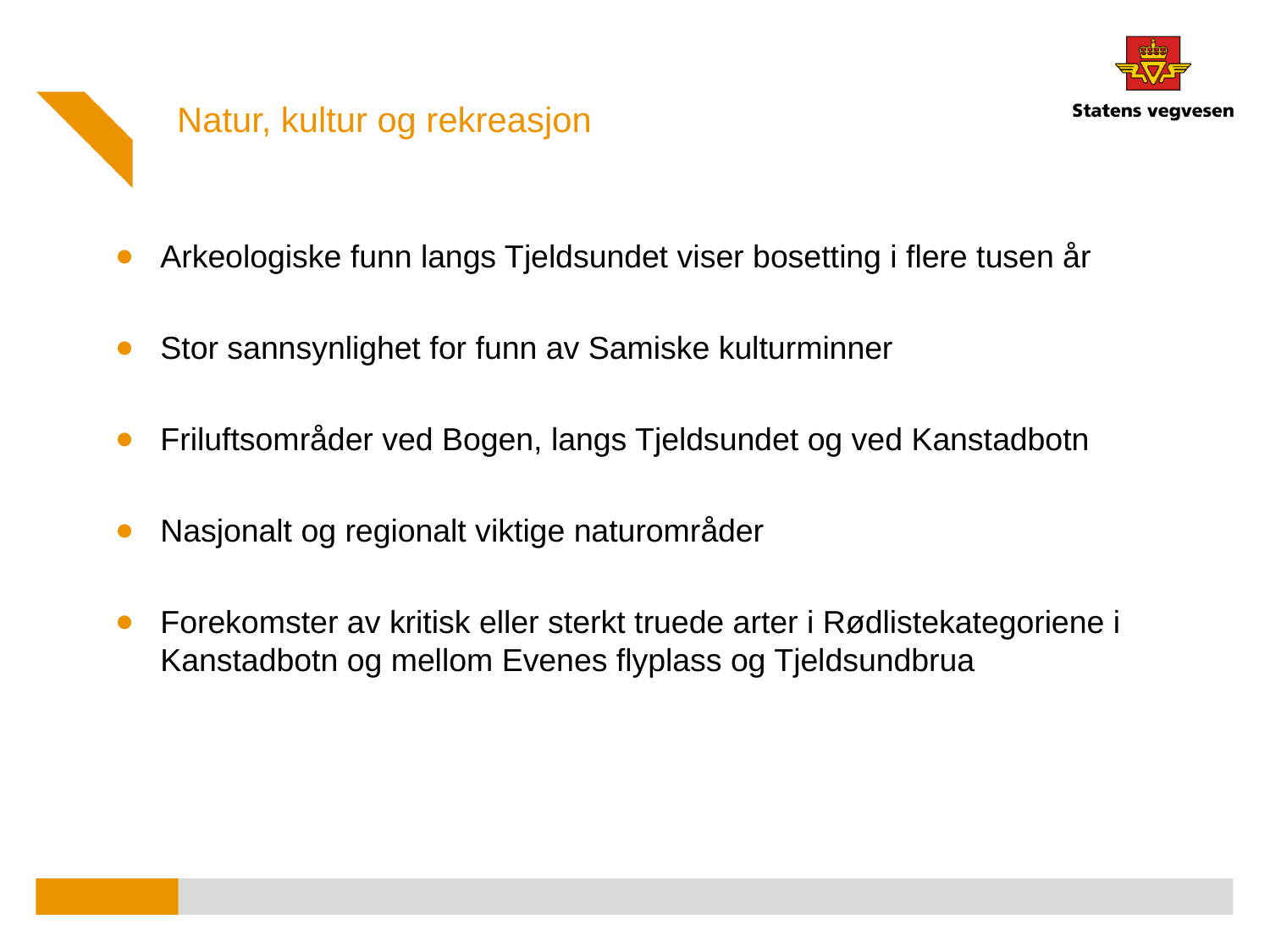

Natur, kultur og rekreasjon
Arkeologiske funn langs Tjeldsundet viser bosetting i flere tusen år

Stor sannsynlighet for funn av Samiske kulturminner

Friluftsområder ved Bogen, langs Tjeldsundet og ved Kanstadbotn

Nasjonalt og regionalt viktige naturområder

Forekomster av kritisk eller sterkt truede arter i Rødlistekategoriene i Kanstadbotn og mellom Evenes flyplass og Tjeldsundbrua